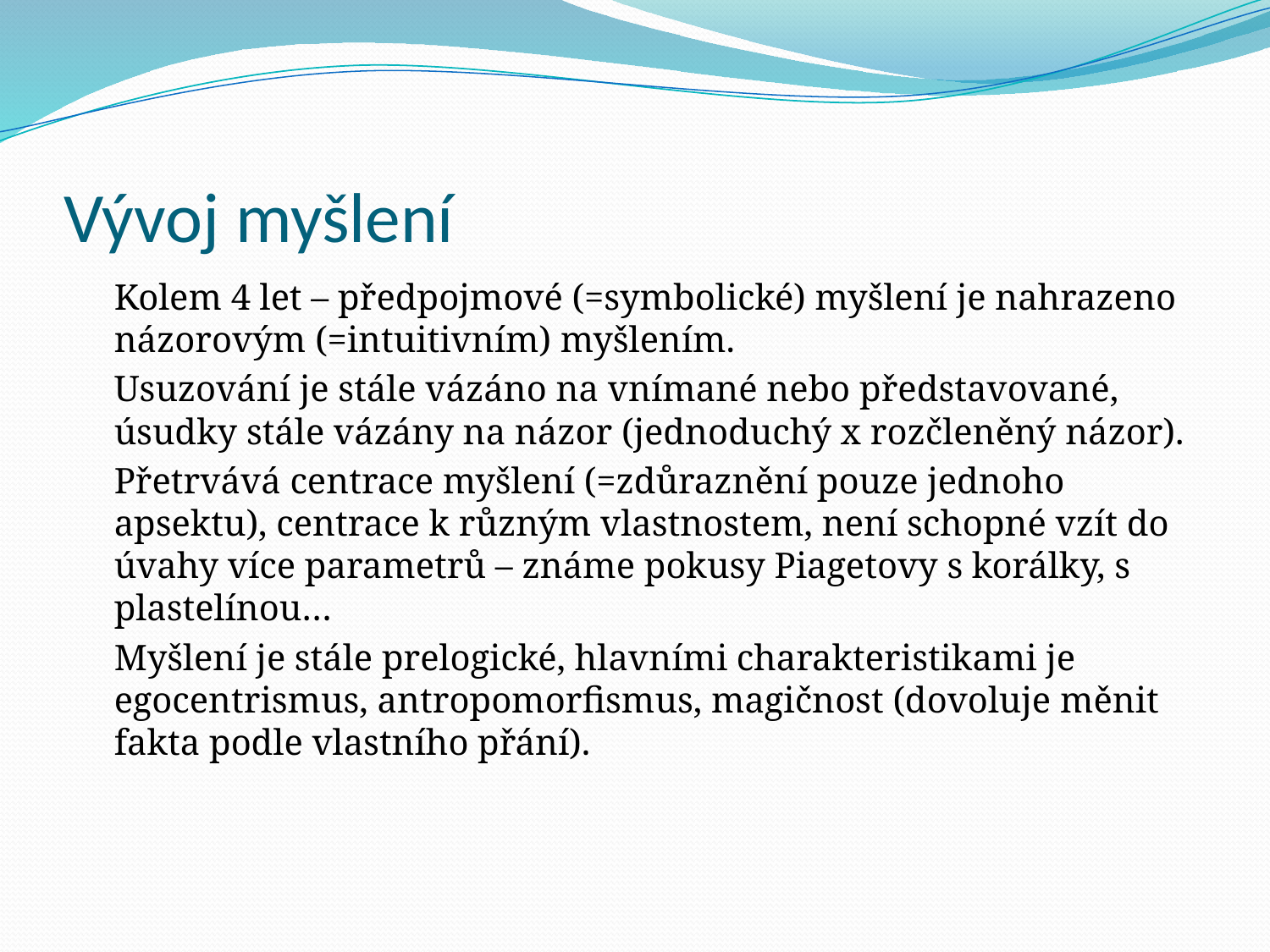

# Vývoj myšlení
	Kolem 4 let – předpojmové (=symbolické) myšlení je nahrazeno názorovým (=intuitivním) myšlením.
	Usuzování je stále vázáno na vnímané nebo představované, úsudky stále vázány na názor (jednoduchý x rozčleněný názor).
	Přetrvává centrace myšlení (=zdůraznění pouze jednoho apsektu), centrace k různým vlastnostem, není schopné vzít do úvahy více parametrů – známe pokusy Piagetovy s korálky, s plastelínou…
	Myšlení je stále prelogické, hlavními charakteristikami je egocentrismus, antropomorfismus, magičnost (dovoluje měnit fakta podle vlastního přání).